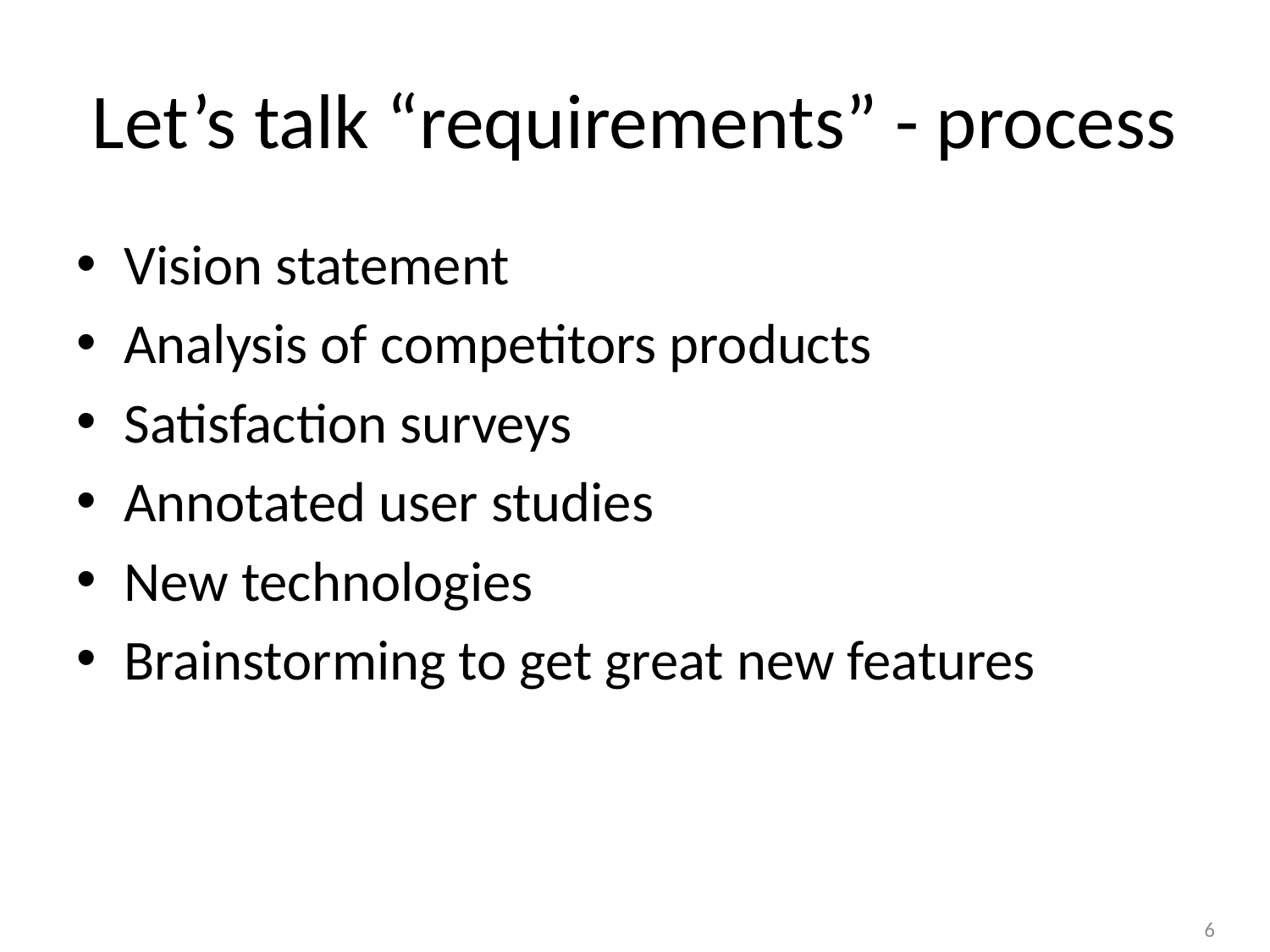

# Let’s talk “requirements” - process
Vision statement
Analysis of competitors products
Satisfaction surveys
Annotated user studies
New technologies
Brainstorming to get great new features